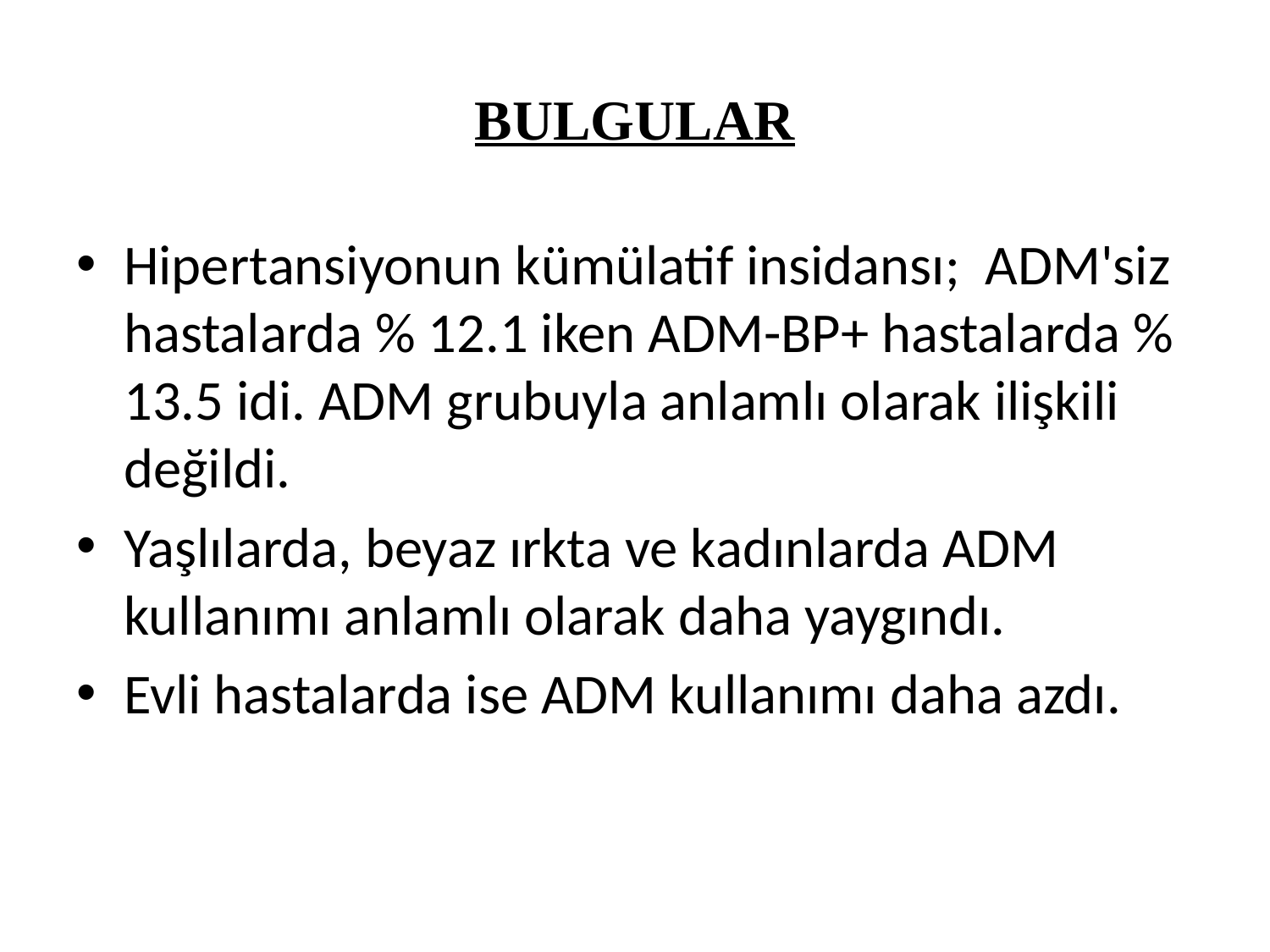

# BULGULAR
Hipertansiyonun kümülatif insidansı;  ADM'siz hastalarda % 12.1 iken ADM-BP+ hastalarda % 13.5 idi. ADM grubuyla anlamlı olarak ilişkili değildi.
Yaşlılarda, beyaz ırkta ve kadınlarda ADM kullanımı anlamlı olarak daha yaygındı.
Evli hastalarda ise ADM kullanımı daha azdı.